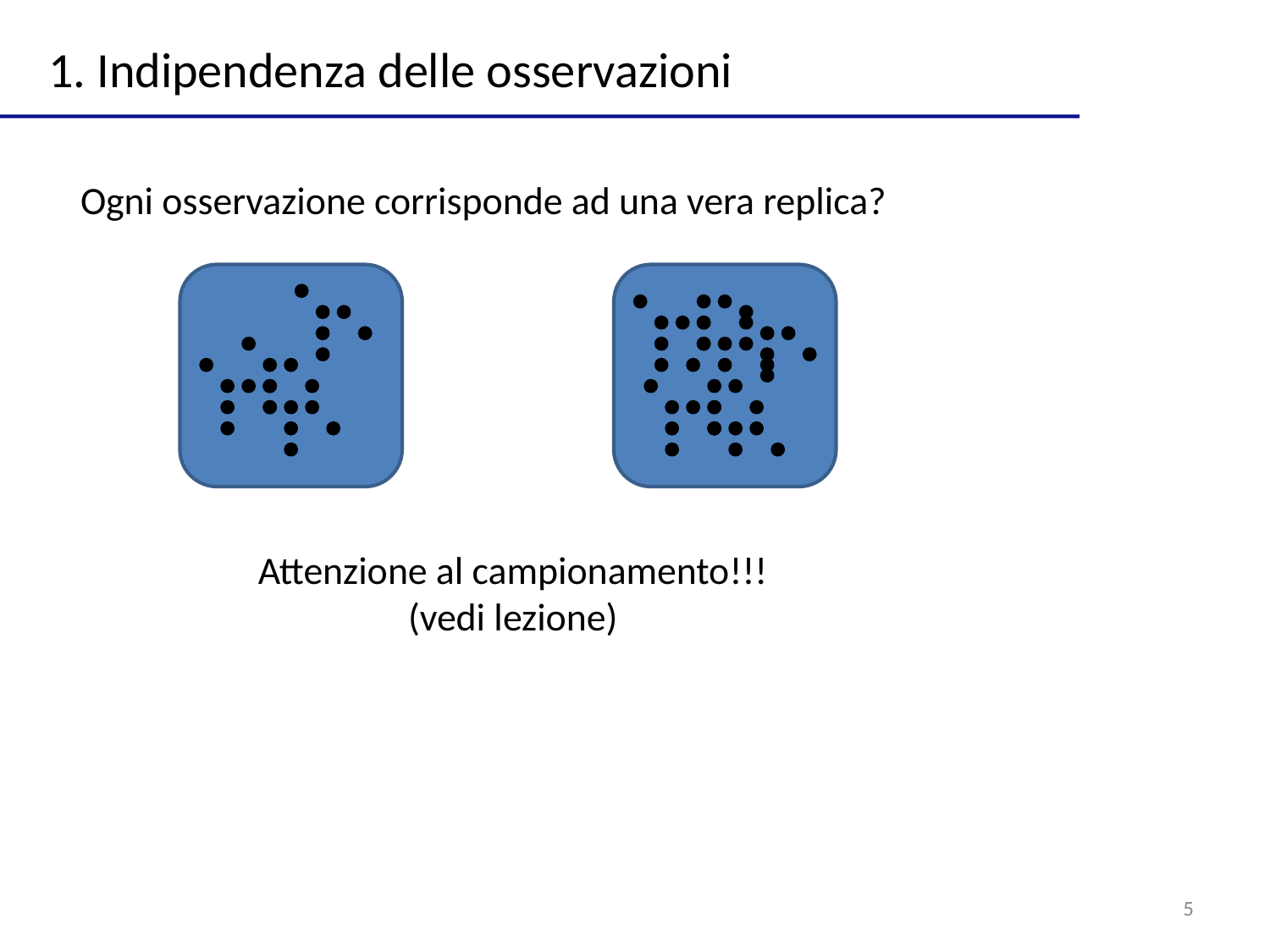

1. Indipendenza delle osservazioni

Ogni osservazione corrisponde ad una vera replica?

Attenzione al campionamento!!!
(vedi lezione)
5